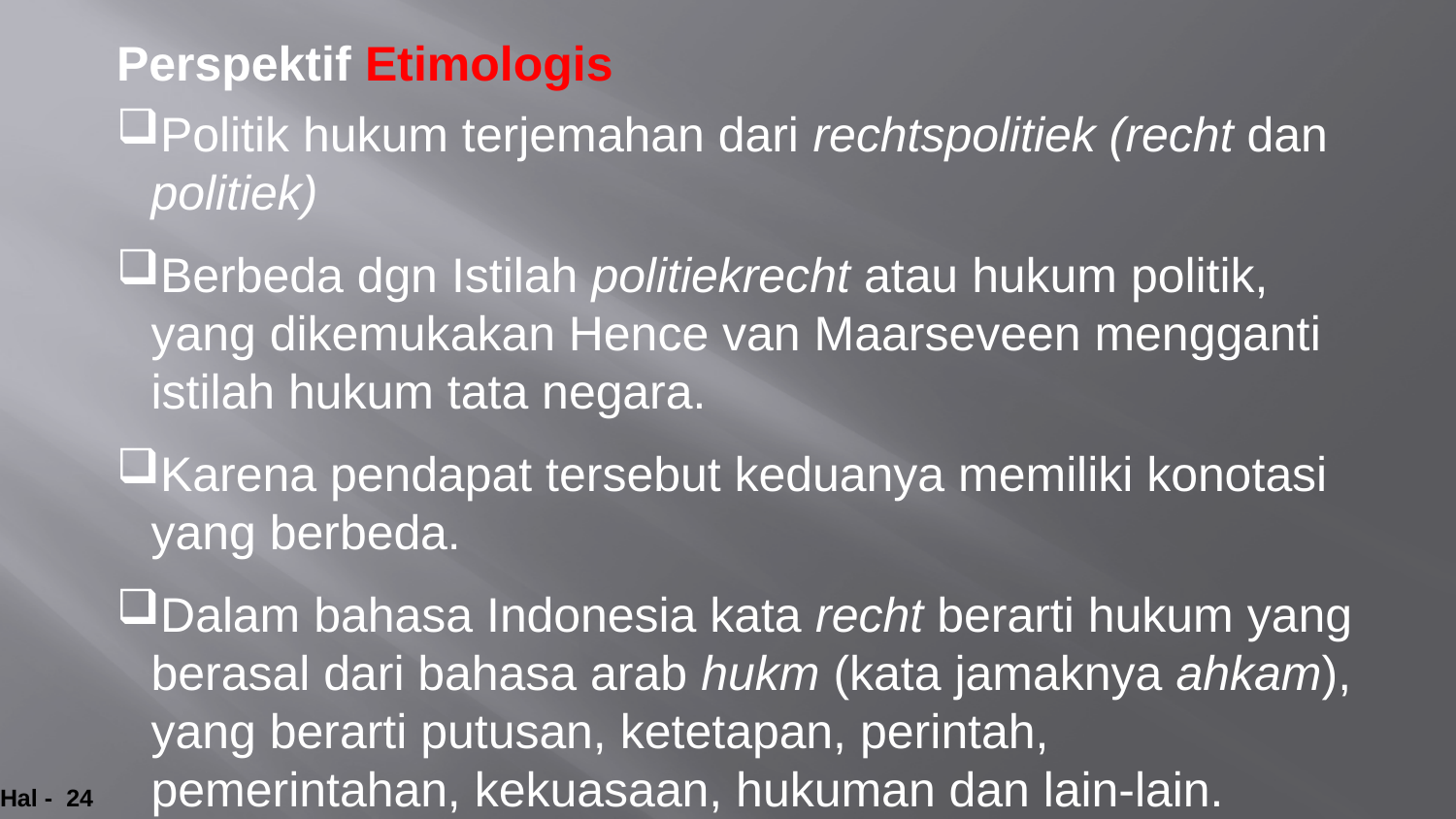

Perspektif Etimologis
Politik hukum terjemahan dari rechtspolitiek (recht dan politiek)
Berbeda dgn Istilah politiekrecht atau hukum politik, yang dikemukakan Hence van Maarseveen mengganti istilah hukum tata negara.
Karena pendapat tersebut keduanya memiliki konotasi yang berbeda.
Dalam bahasa Indonesia kata recht berarti hukum yang berasal dari bahasa arab hukm (kata jamaknya ahkam), yang berarti putusan, ketetapan, perintah, pemerintahan, kekuasaan, hukuman dan lain-lain.

Hal -  24